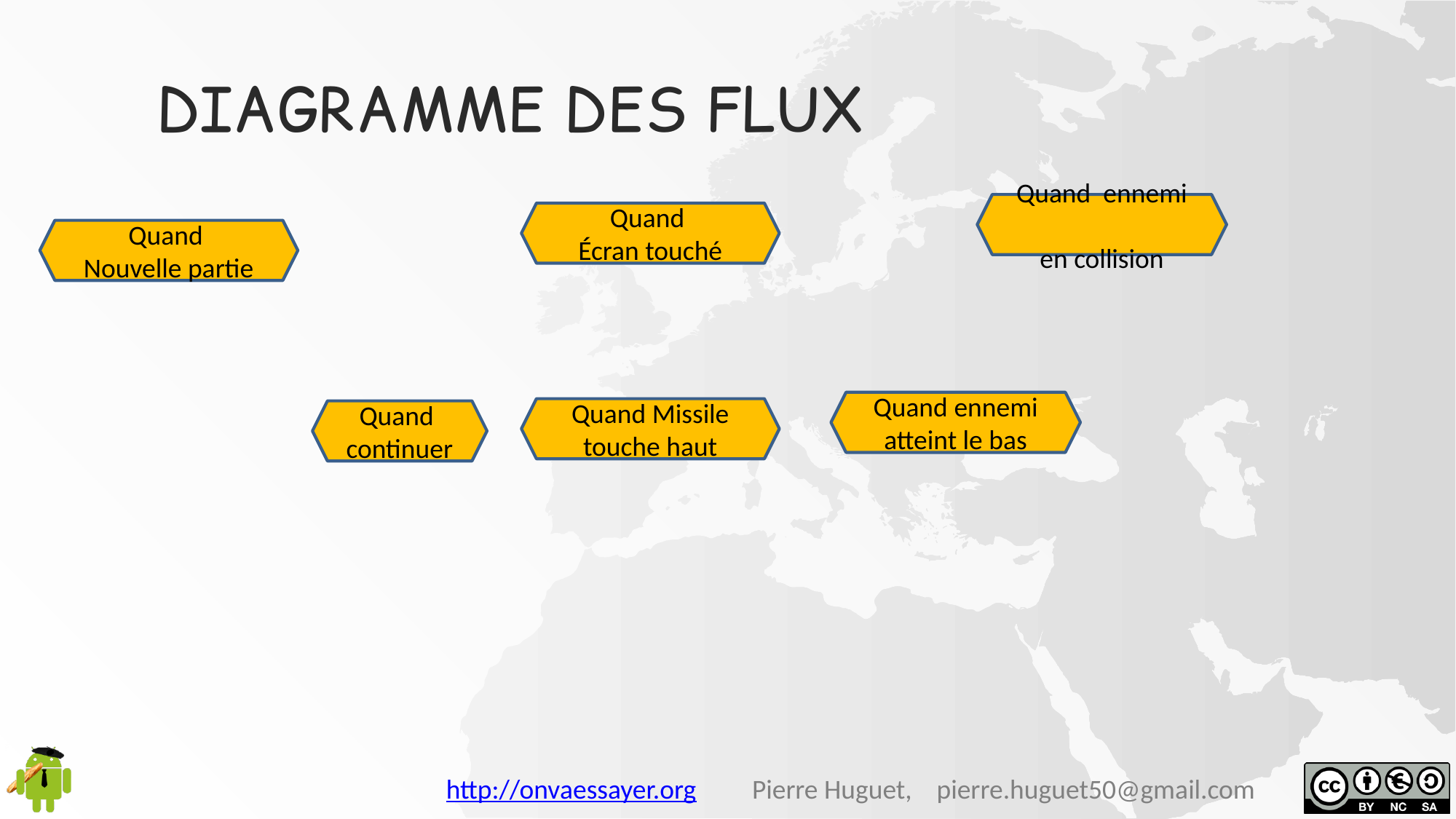

# Diagramme des flux
Quand  ennemi
en collision
Quand
Écran touché
Quand
Nouvelle partie
Quand ennemi
atteint le bas
Quand Missile touche haut
Quand
continuer